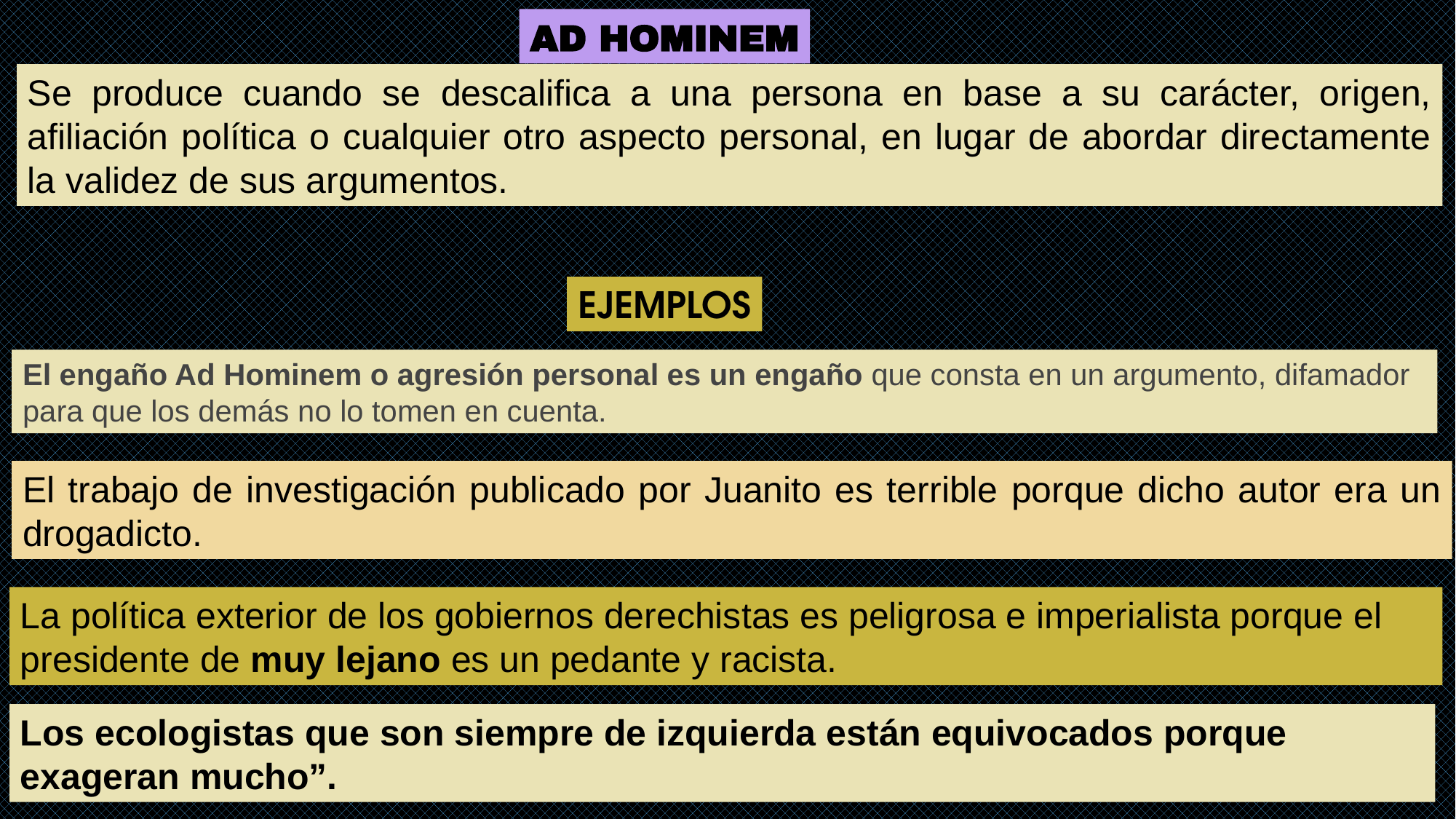

AD HOMINEM
Se produce cuando se descalifica a una persona en base a su carácter, origen, afiliación política o cualquier otro aspecto personal, en lugar de abordar directamente la validez de sus argumentos.
EJEMPLOS
El engaño Ad Hominem o agresión personal es un engaño que consta en un argumento, difamador para que los demás no lo tomen en cuenta.
El trabajo de investigación publicado por Juanito es terrible porque dicho autor era un drogadicto.
La política exterior de los gobiernos derechistas es peligrosa e imperialista porque el presidente de muy lejano es un pedante y racista.
Los ecologistas que son siempre de izquierda están equivocados porque exageran mucho”.